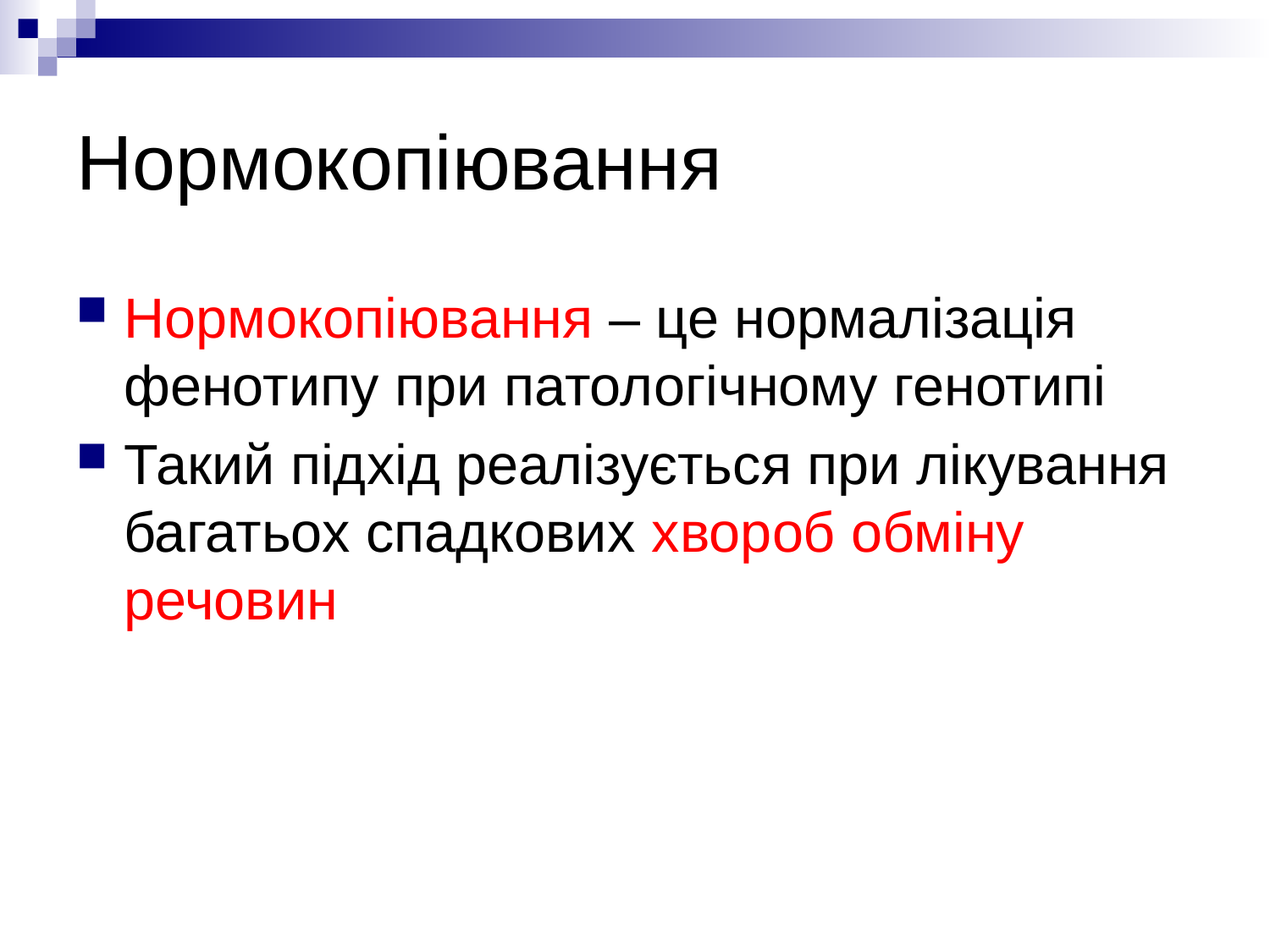

# Нормокопіювання
Нормокопіювання – це нормалізація фенотипу при патологічному генотипі
Такий підхід реалізується при лікування багатьох спадкових хвороб обміну речовин